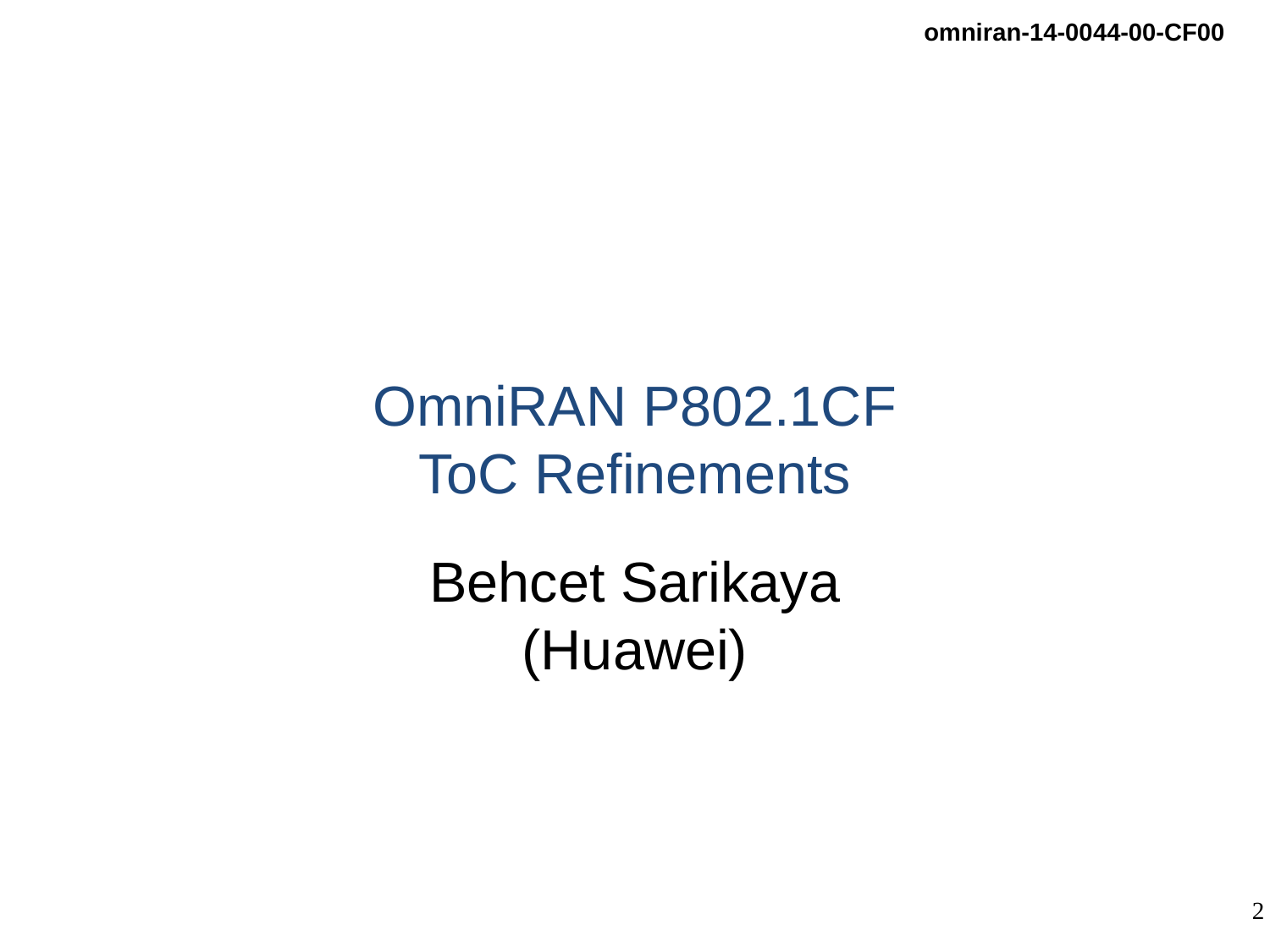

# OmniRAN P802.1CF ToC Refinements
Behcet Sarikaya
(Huawei)